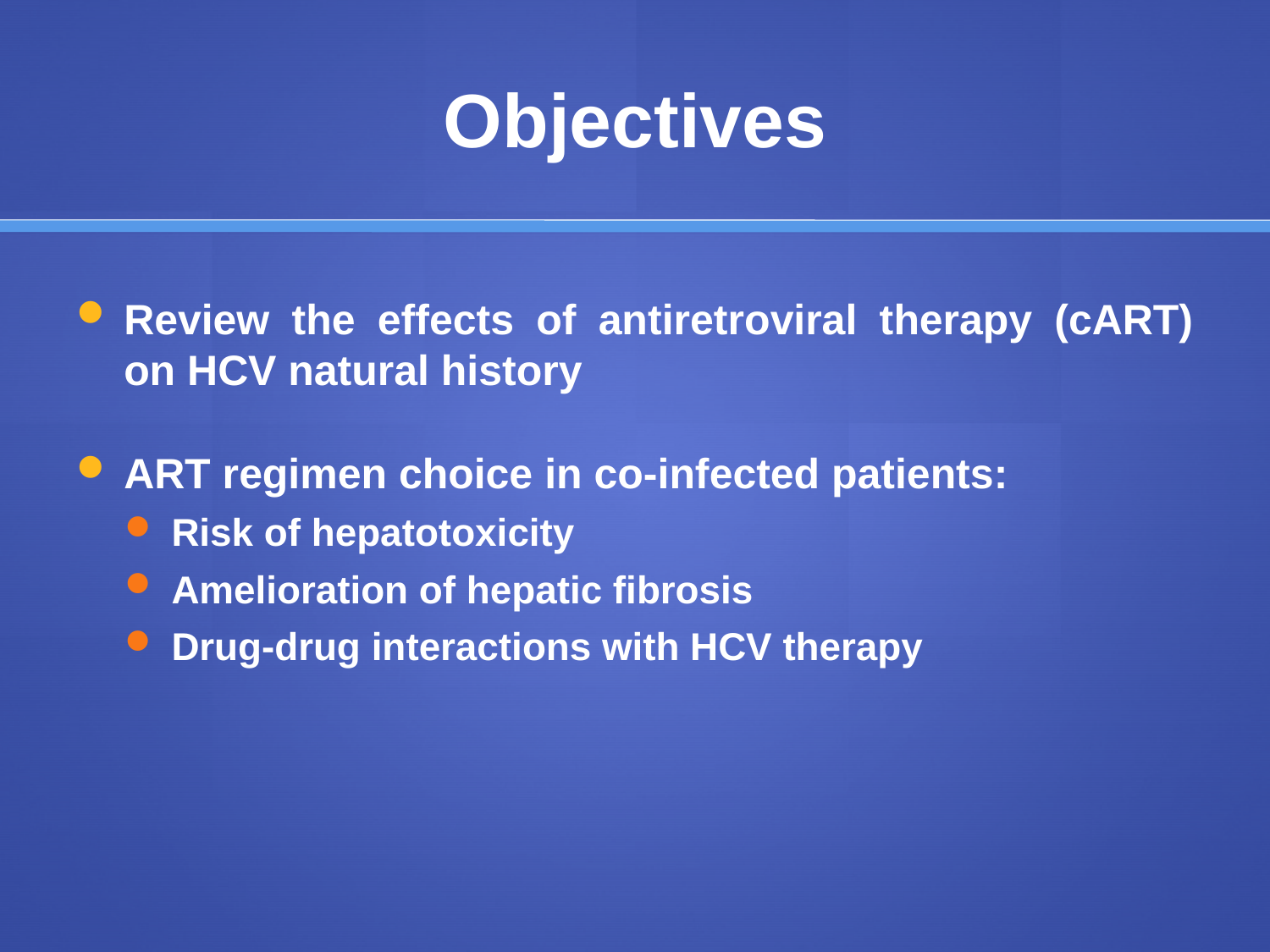

# Objectives
Review the effects of antiretroviral therapy (cART) on HCV natural history
ART regimen choice in co-infected patients:
Risk of hepatotoxicity
Amelioration of hepatic fibrosis
Drug-drug interactions with HCV therapy